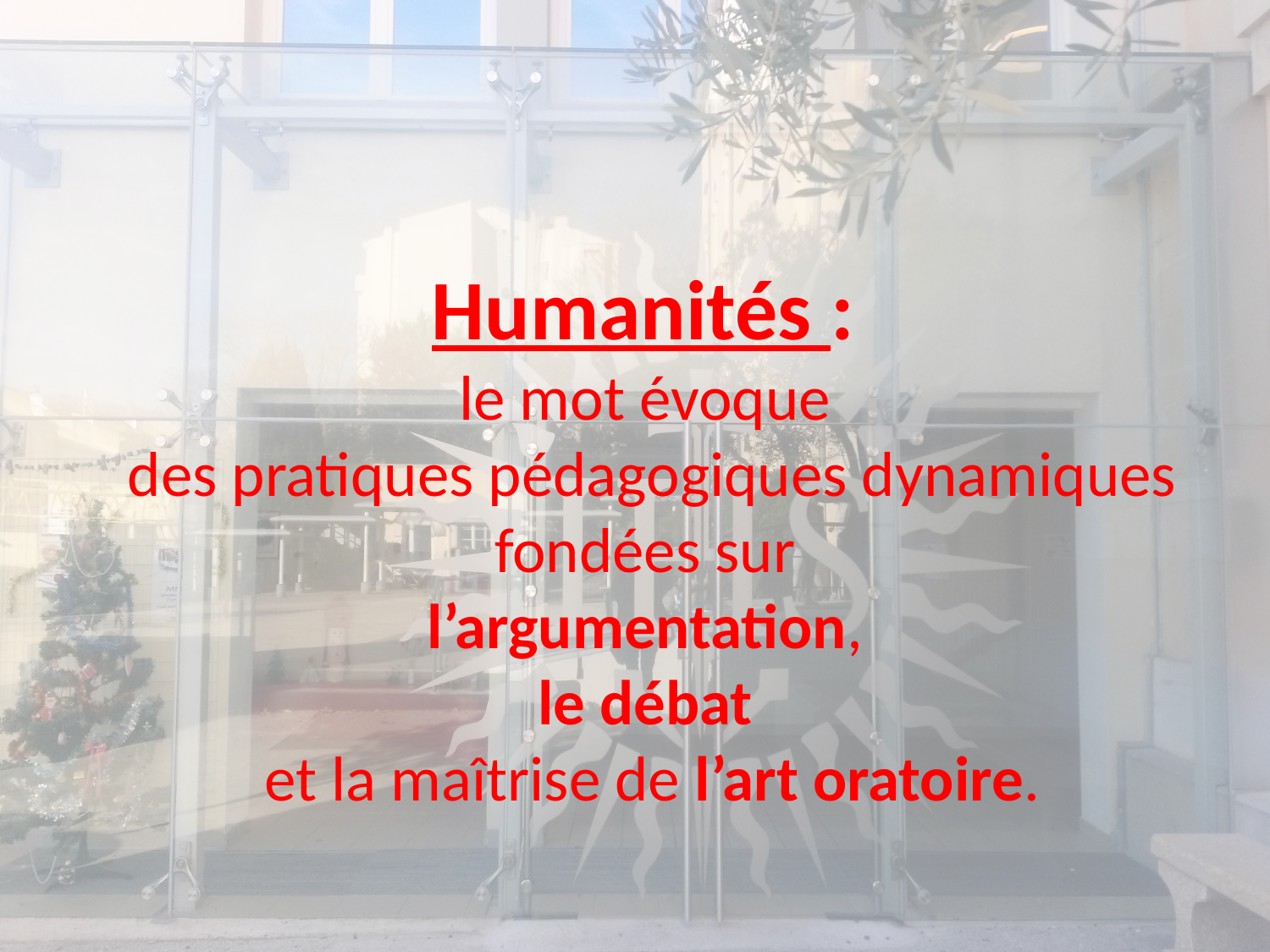

Humanités :
le mot évoque
des pratiques pédagogiques dynamiques fondées sur
l’argumentation,
le débat
et la maîtrise de l’art oratoire.